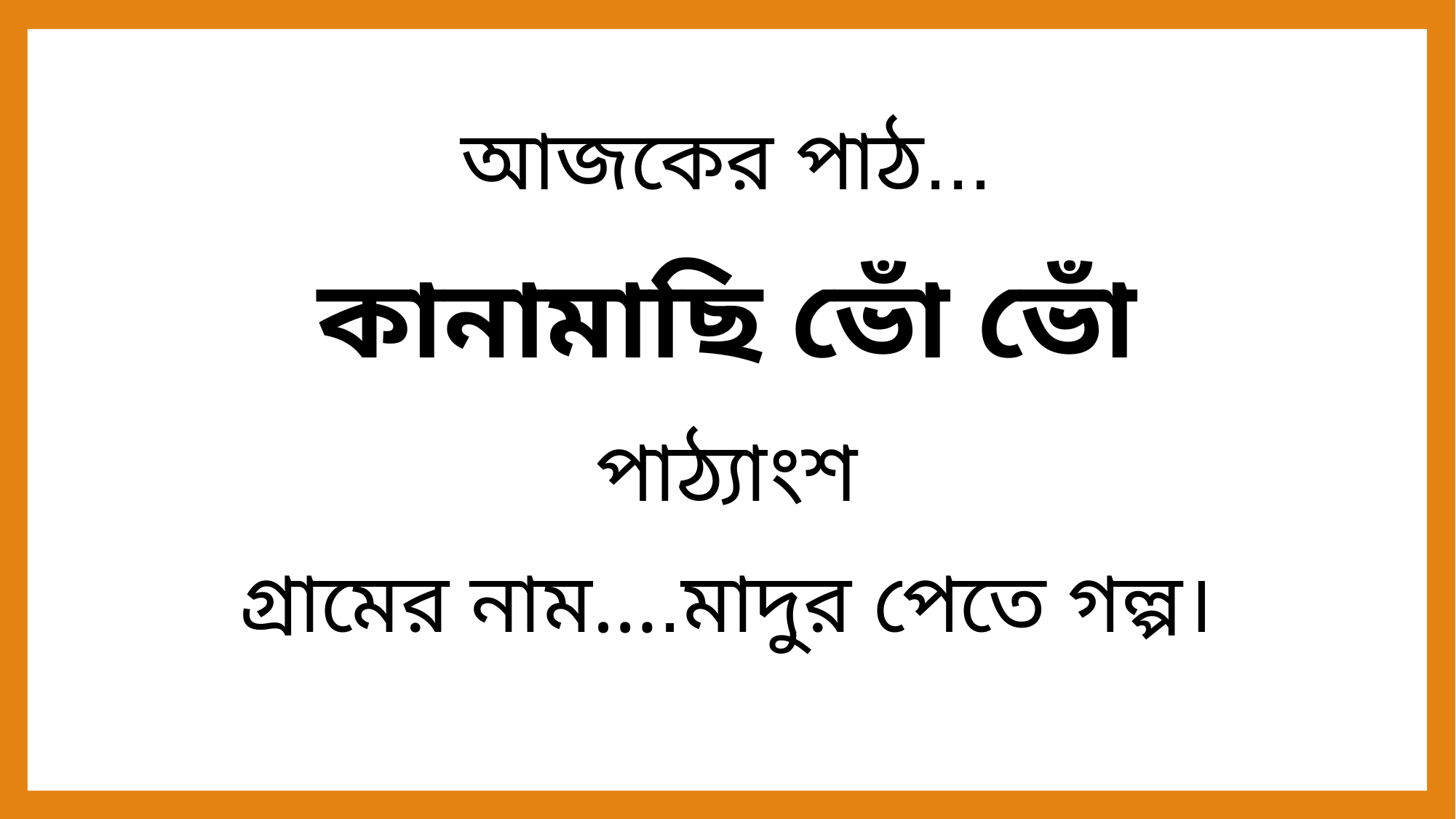

আজকের পাঠ...
কানামাছি ভোঁ ভোঁ
পাঠ্যাংশ
গ্রামের নাম….মাদুর পেতে গল্প।